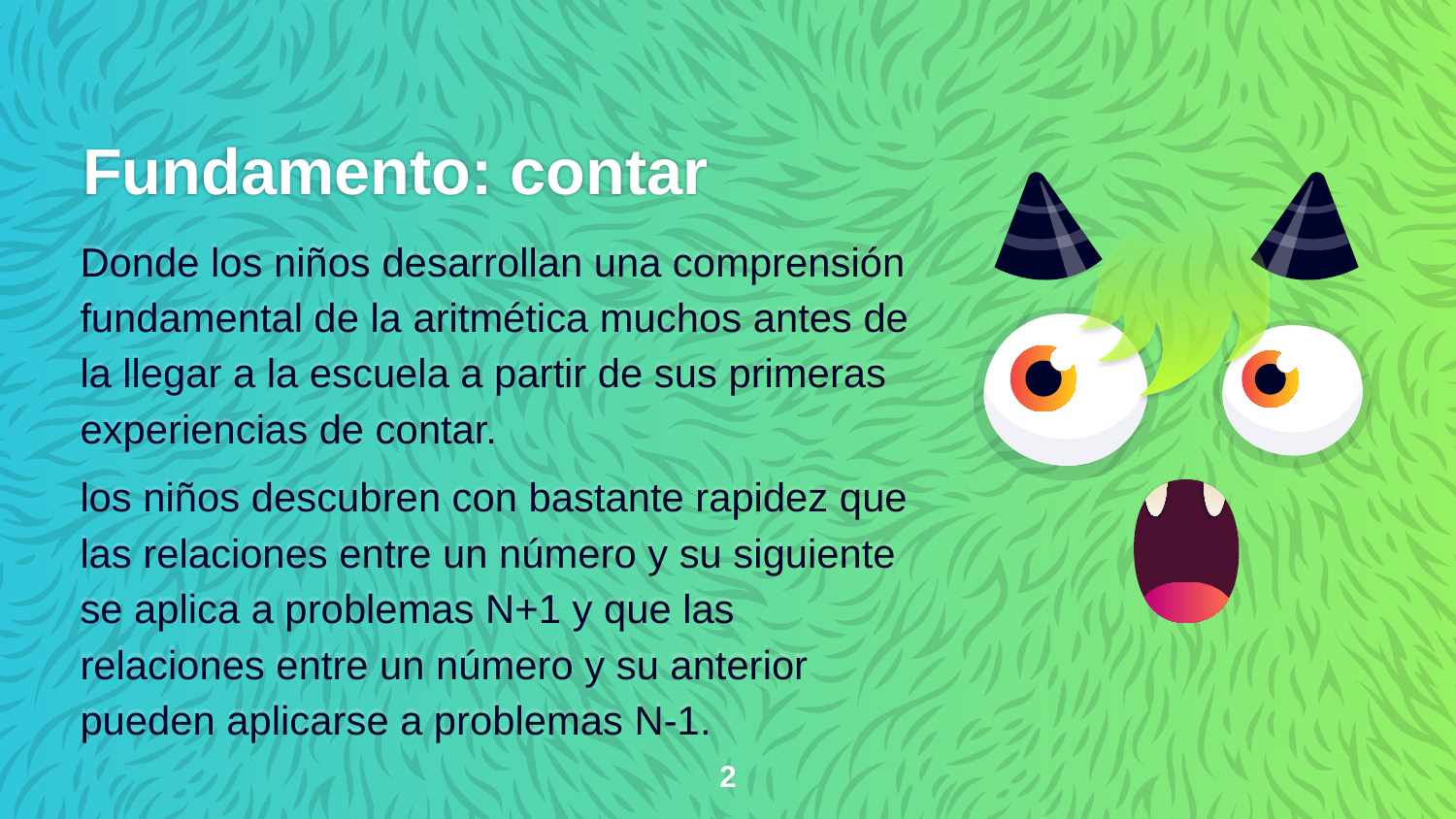

# Fundamento: contar

Donde los niños desarrollan una comprensión fundamental de la aritmética muchos antes de la llegar a la escuela a partir de sus primeras experiencias de contar.
los niños descubren con bastante rapidez que las relaciones entre un número y su siguiente se aplica a problemas N+1 y que las relaciones entre un número y su anterior pueden aplicarse a problemas N-1.

2